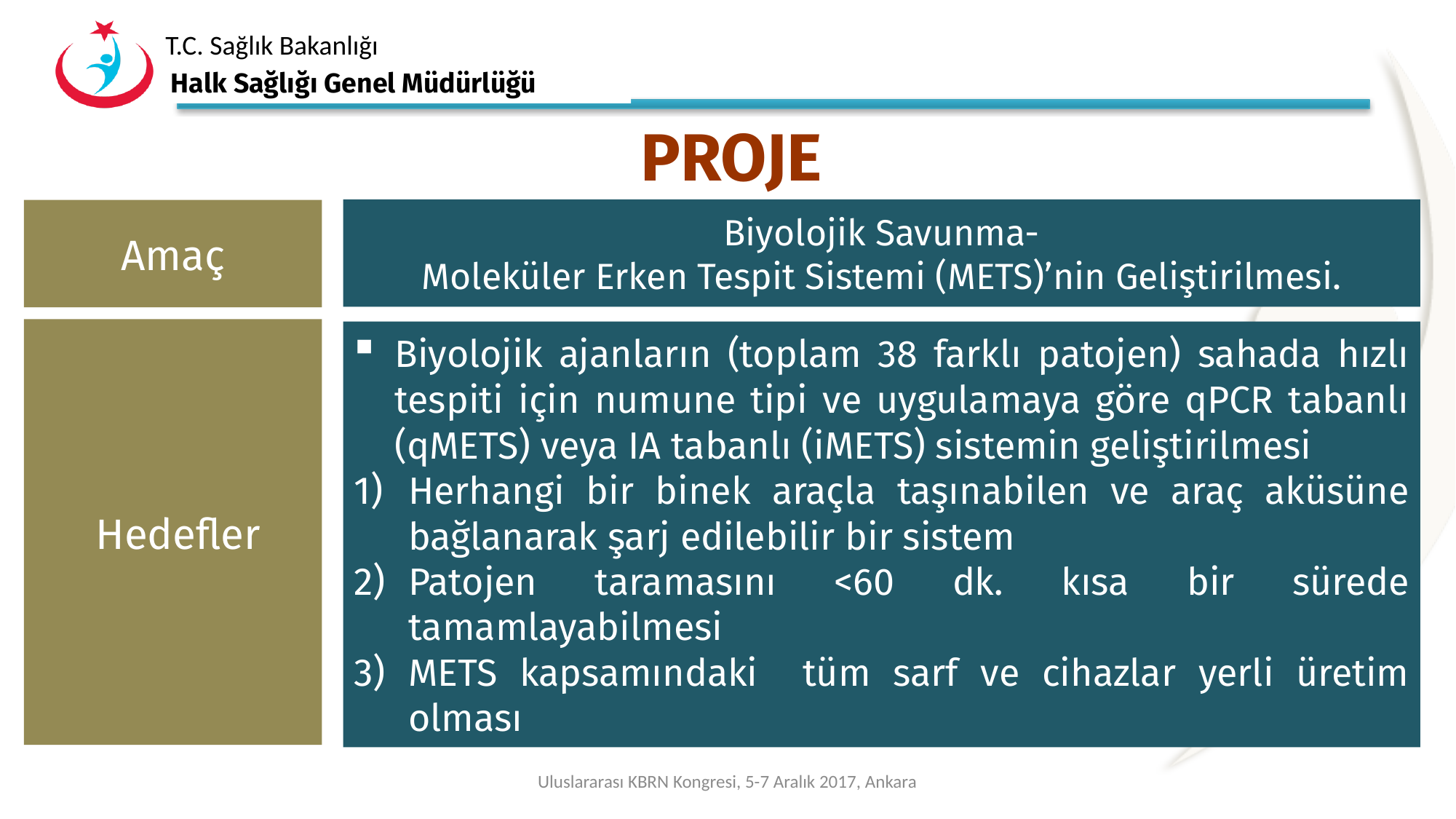

Halk Sağlığı Genel Müdürlüğü
# PROJE
Biyolojik Savunma-
Moleküler Erken Tespit Sistemi (METS)’nin Geliştirilmesi.
Amaç
Hedefler
Biyolojik ajanların (toplam 38 farklı patojen) sahada hızlı tespiti için numune tipi ve uygulamaya göre qPCR tabanlı (qMETS) veya IA tabanlı (iMETS) sistemin geliştirilmesi
Herhangi bir binek araçla taşınabilen ve araç aküsüne bağlanarak şarj edilebilir bir sistem
Patojen taramasını <60 dk. kısa bir sürede tamamlayabilmesi
METS kapsamındaki  tüm sarf ve cihazlar yerli üretim olması
Uluslararası KBRN Kongresi, 5-7 Aralık 2017, Ankara